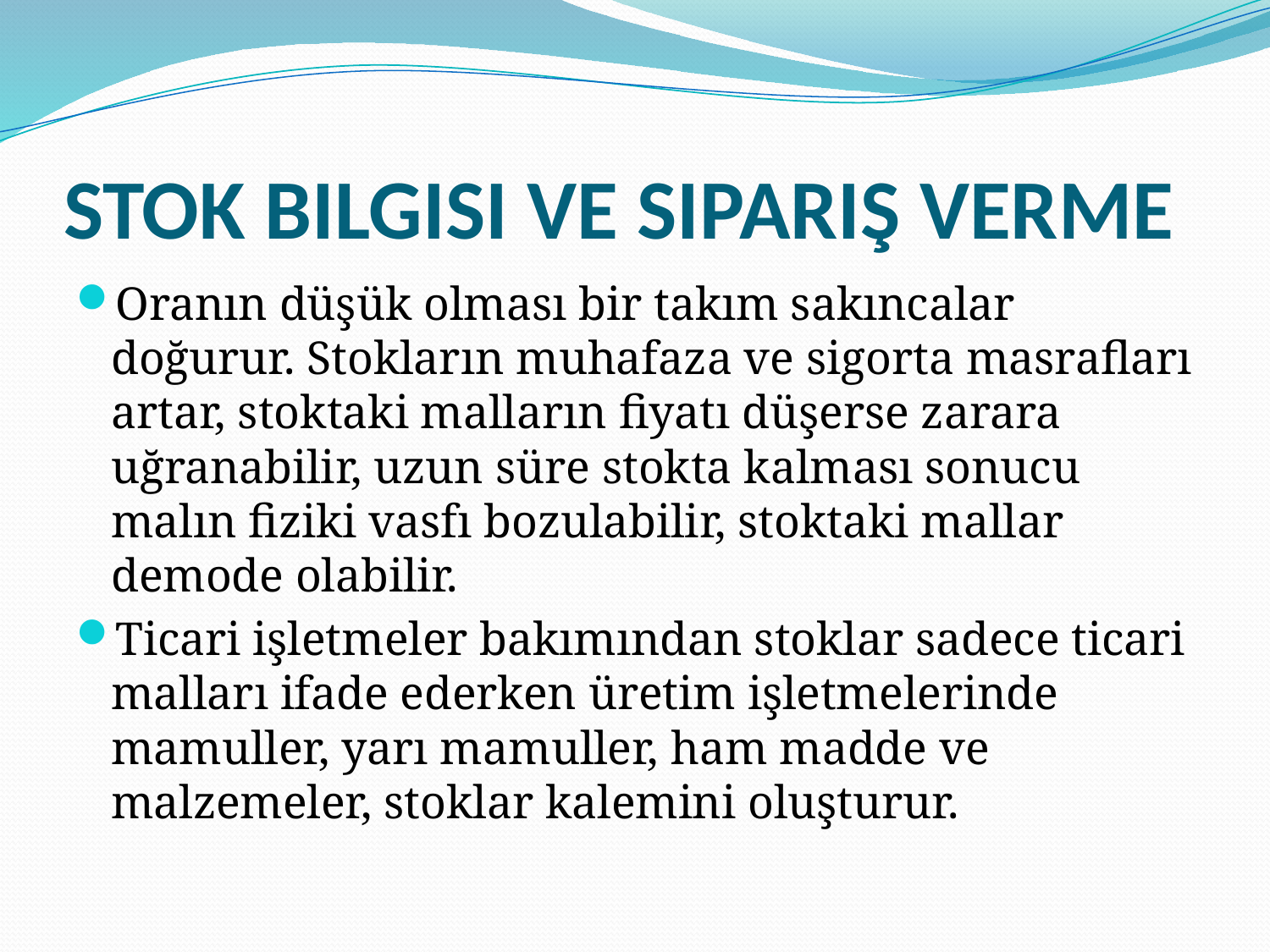

# STOK BILGISI VE SIPARIŞ VERME
Oranın düşük olması bir takım sakıncalar doğurur. Stokların muhafaza ve sigorta masrafları artar, stoktaki malların fiyatı düşerse zarara uğranabilir, uzun süre stokta kalması sonucu malın fiziki vasfı bozulabilir, stoktaki mallar demode olabilir.
Ticari işletmeler bakımından stoklar sadece ticari malları ifade ederken üretim işletmelerinde mamuller, yarı mamuller, ham madde ve malzemeler, stoklar kalemini oluşturur.